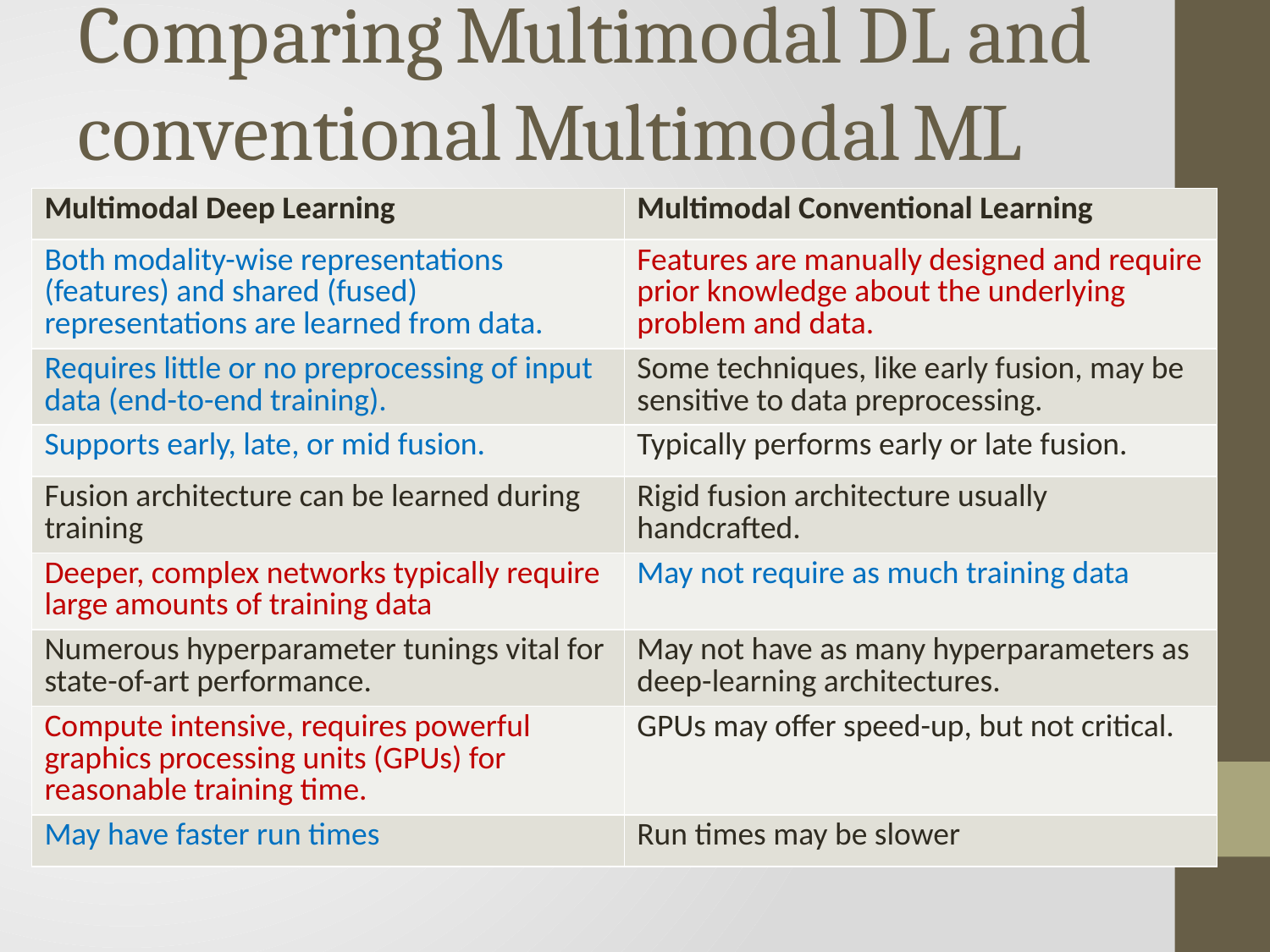

# Comparing Multimodal DL and conventional Multimodal ML
| Multimodal Deep Learning | Multimodal Conventional Learning |
| --- | --- |
| Both modality-wise representations (features) and shared (fused) representations are learned from data. | Features are manually designed and require prior knowledge about the underlying problem and data. |
| Requires little or no preprocessing of input data (end-to-end training). | Some techniques, like early fusion, may be sensitive to data preprocessing. |
| Supports early, late, or mid fusion. | Typically performs early or late fusion. |
| Fusion architecture can be learned during training | Rigid fusion architecture usually handcrafted. |
| Deeper, complex networks typically require large amounts of training data | May not require as much training data |
| Numerous hyperparameter tunings vital for state-of-art performance. | May not have as many hyperparameters as deep-learning architectures. |
| Compute intensive, requires powerful graphics processing units (GPUs) for reasonable training time. | GPUs may offer speed-up, but not critical. |
| May have faster run times | Run times may be slower |